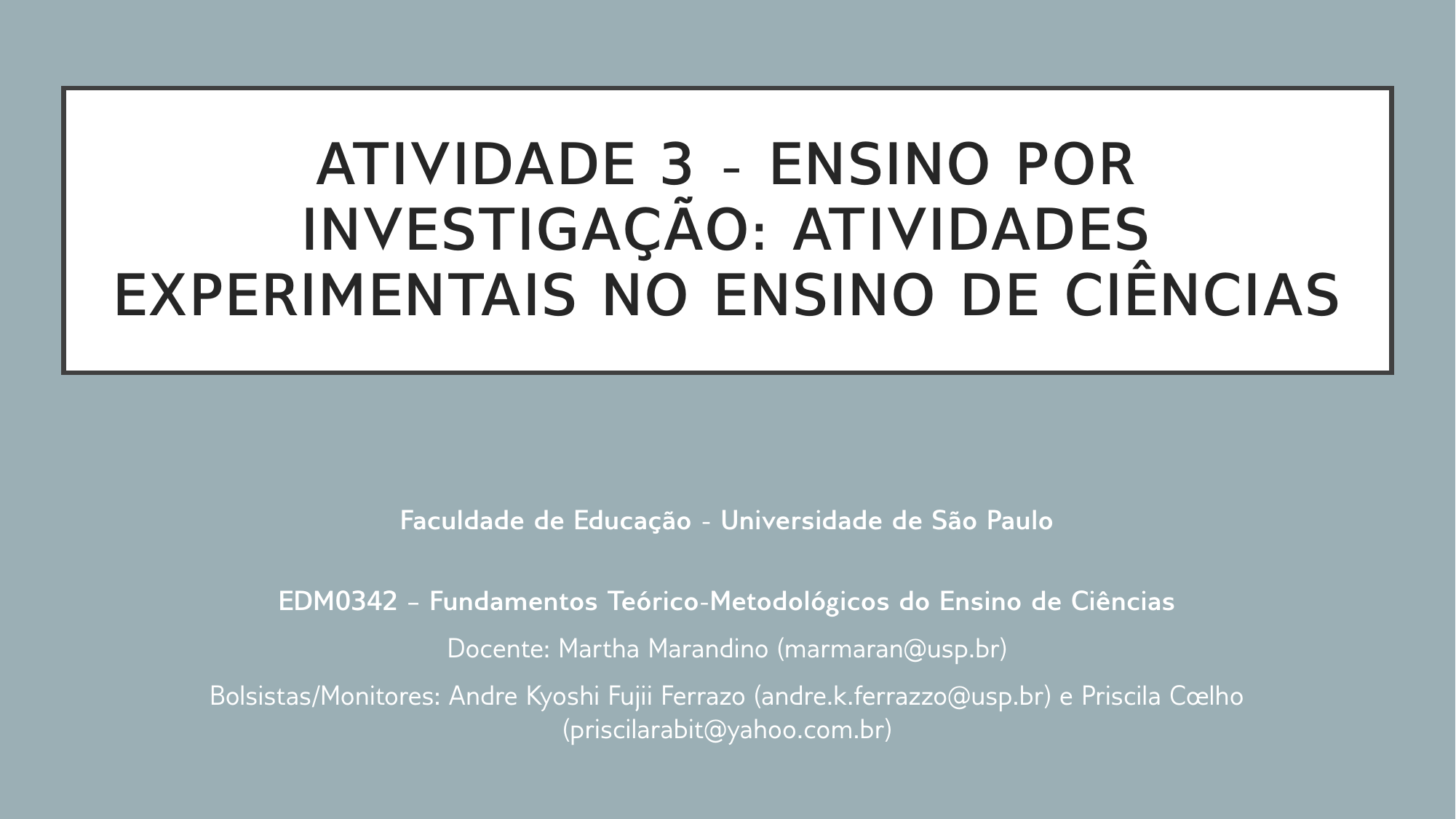

# Atividade 3 - Ensino por investigação: atividades experimentais no ensino de Ciências
Faculdade de Educação - Universidade de São Paulo
EDM0342 – Fundamentos Teórico-Metodológicos do Ensino de Ciências
Docente: Martha Marandino (marmaran@usp.br)
Bolsistas/Monitores: Andre Kyoshi Fujii Ferrazo (andre.k.ferrazzo@usp.br) e Priscila Coelho (priscilarabit@yahoo.com.br)